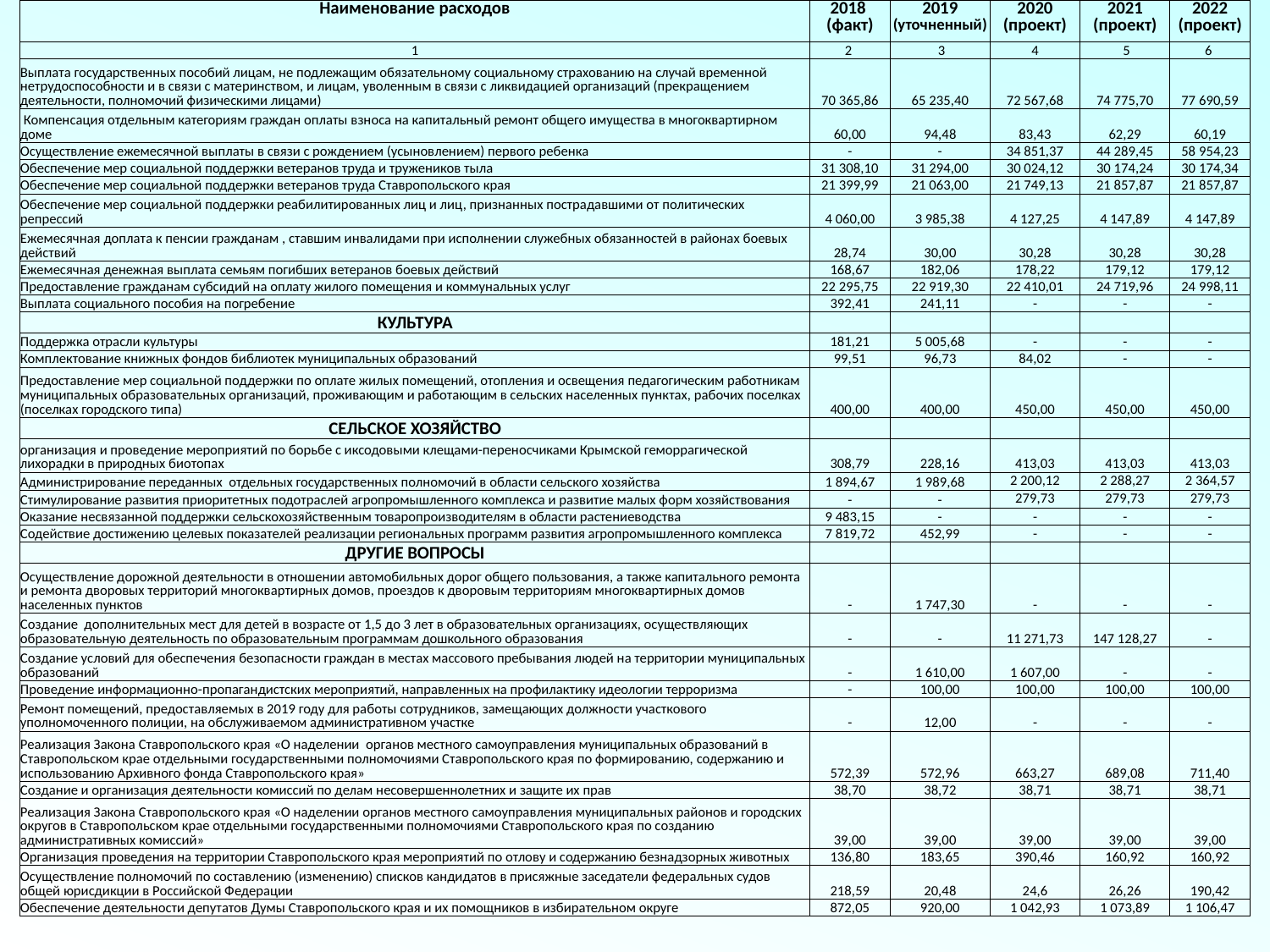

| Наименование расходов | 2018 (факт) | 2019 (уточненный) | 2020 (проект) | 2021 (проект) | 2022 (проект) |
| --- | --- | --- | --- | --- | --- |
| 1 | 2 | 3 | 4 | 5 | 6 |
| Выплата государственных пособий лицам, не подлежащим обязательному социальному страхованию на случай временной нетрудоспособности и в связи с материнством, и лицам, уволенным в связи с ликвидацией организаций (прекращением деятельности, полномочий физическими лицами) | 70 365,86 | 65 235,40 | 72 567,68 | 74 775,70 | 77 690,59 |
| Компенсация отдельным категориям граждан оплаты взноса на капитальный ремонт общего имущества в многоквартирном доме | 60,00 | 94,48 | 83,43 | 62,29 | 60,19 |
| Осуществление ежемесячной выплаты в связи с рождением (усыновлением) первого ребенка | - | - | 34 851,37 | 44 289,45 | 58 954,23 |
| Обеспечение мер социальной поддержки ветеранов труда и тружеников тыла | 31 308,10 | 31 294,00 | 30 024,12 | 30 174,24 | 30 174,34 |
| Обеспечение мер социальной поддержки ветеранов труда Ставропольского края | 21 399,99 | 21 063,00 | 21 749,13 | 21 857,87 | 21 857,87 |
| Обеспечение мер социальной поддержки реабилитированных лиц и лиц, признанных пострадавшими от политических репрессий | 4 060,00 | 3 985,38 | 4 127,25 | 4 147,89 | 4 147,89 |
| Ежемесячная доплата к пенсии гражданам , ставшим инвалидами при исполнении служебных обязанностей в районах боевых действий | 28,74 | 30,00 | 30,28 | 30,28 | 30,28 |
| Ежемесячная денежная выплата семьям погибших ветеранов боевых действий | 168,67 | 182,06 | 178,22 | 179,12 | 179,12 |
| Предоставление гражданам субсидий на оплату жилого помещения и коммунальных услуг | 22 295,75 | 22 919,30 | 22 410,01 | 24 719,96 | 24 998,11 |
| Выплата социального пособия на погребение | 392,41 | 241,11 | - | - | - |
| КУЛЬТУРА |  |  |  |  |  |
| Поддержка отрасли культуры | 181,21 | 5 005,68 | - | - | - |
| Комплектование книжных фондов библиотек муниципальных образований | 99,51 | 96,73 | 84,02 | - | - |
| Предоставление мер социальной поддержки по оплате жилых помещений, отопления и освещения педагогическим работникам муниципальных образовательных организаций, проживающим и работающим в сельских населенных пунктах, рабочих поселках (поселках городского типа) | 400,00 | 400,00 | 450,00 | 450,00 | 450,00 |
| СЕЛЬСКОЕ ХОЗЯЙСТВО |  |  |  |  |  |
| организация и проведение мероприятий по борьбе с иксодовыми клещами-переносчиками Крымской геморрагической лихорадки в природных биотопах | 308,79 | 228,16 | 413,03 | 413,03 | 413,03 |
| Администрирование переданных отдельных государственных полномочий в области сельского хозяйства | 1 894,67 | 1 989,68 | 2 200,12 | 2 288,27 | 2 364,57 |
| Стимулирование развития приоритетных подотраслей агропромышленного комплекса и развитие малых форм хозяйствования | - | - | 279,73 | 279,73 | 279,73 |
| Оказание несвязанной поддержки сельскохозяйственным товаропроизводителям в области растениеводства | 9 483,15 | - | - | - | - |
| Содействие достижению целевых показателей реализации региональных программ развития агропромышленного комплекса | 7 819,72 | 452,99 | - | - | - |
| ДРУГИЕ ВОПРОСЫ |  |  |  |  |  |
| Осуществление дорожной деятельности в отношении автомобильных дорог общего пользования, а также капитального ремонта и ремонта дворовых территорий многоквартирных домов, проездов к дворовым территориям многоквартирных домов населенных пунктов | - | 1 747,30 | - | - | - |
| Создание дополнительных мест для детей в возрасте от 1,5 до 3 лет в образовательных организациях, осуществляющих образовательную деятельность по образовательным программам дошкольного образования | - | - | 11 271,73 | 147 128,27 | - |
| Создание условий для обеспечения безопасности граждан в местах массового пребывания людей на территории муниципальных образований | - | 1 610,00 | 1 607,00 | - | - |
| Проведение информационно-пропагандистских мероприятий, направленных на профилактику идеологии терроризма | - | 100,00 | 100,00 | 100,00 | 100,00 |
| Ремонт помещений, предоставляемых в 2019 году для работы сотрудников, замещающих должности участкового уполномоченного полиции, на обслуживаемом административном участке | - | 12,00 | - | - | - |
| Реализация Закона Ставропольского края «О наделении органов местного самоуправления муниципальных образований в Ставропольском крае отдельными государственными полномочиями Ставропольского края по формированию, содержанию и использованию Архивного фонда Ставропольского края» | 572,39 | 572,96 | 663,27 | 689,08 | 711,40 |
| Создание и организация деятельности комиссий по делам несовершеннолетних и защите их прав | 38,70 | 38,72 | 38,71 | 38,71 | 38,71 |
| Реализация Закона Ставропольского края «О наделении органов местного самоуправления муниципальных районов и городских округов в Ставропольском крае отдельными государственными полномочиями Ставропольского края по созданию административных комиссий» | 39,00 | 39,00 | 39,00 | 39,00 | 39,00 |
| Организация проведения на территории Ставропольского края мероприятий по отлову и содержанию безнадзорных животных | 136,80 | 183,65 | 390,46 | 160,92 | 160,92 |
| Осуществление полномочий по составлению (изменению) списков кандидатов в присяжные заседатели федеральных судов общей юрисдикции в Российской Федерации | 218,59 | 20,48 | 24,6 | 26,26 | 190,42 |
| Обеспечение деятельности депутатов Думы Ставропольского края и их помощников в избирательном округе | 872,05 | 920,00 | 1 042,93 | 1 073,89 | 1 106,47 |